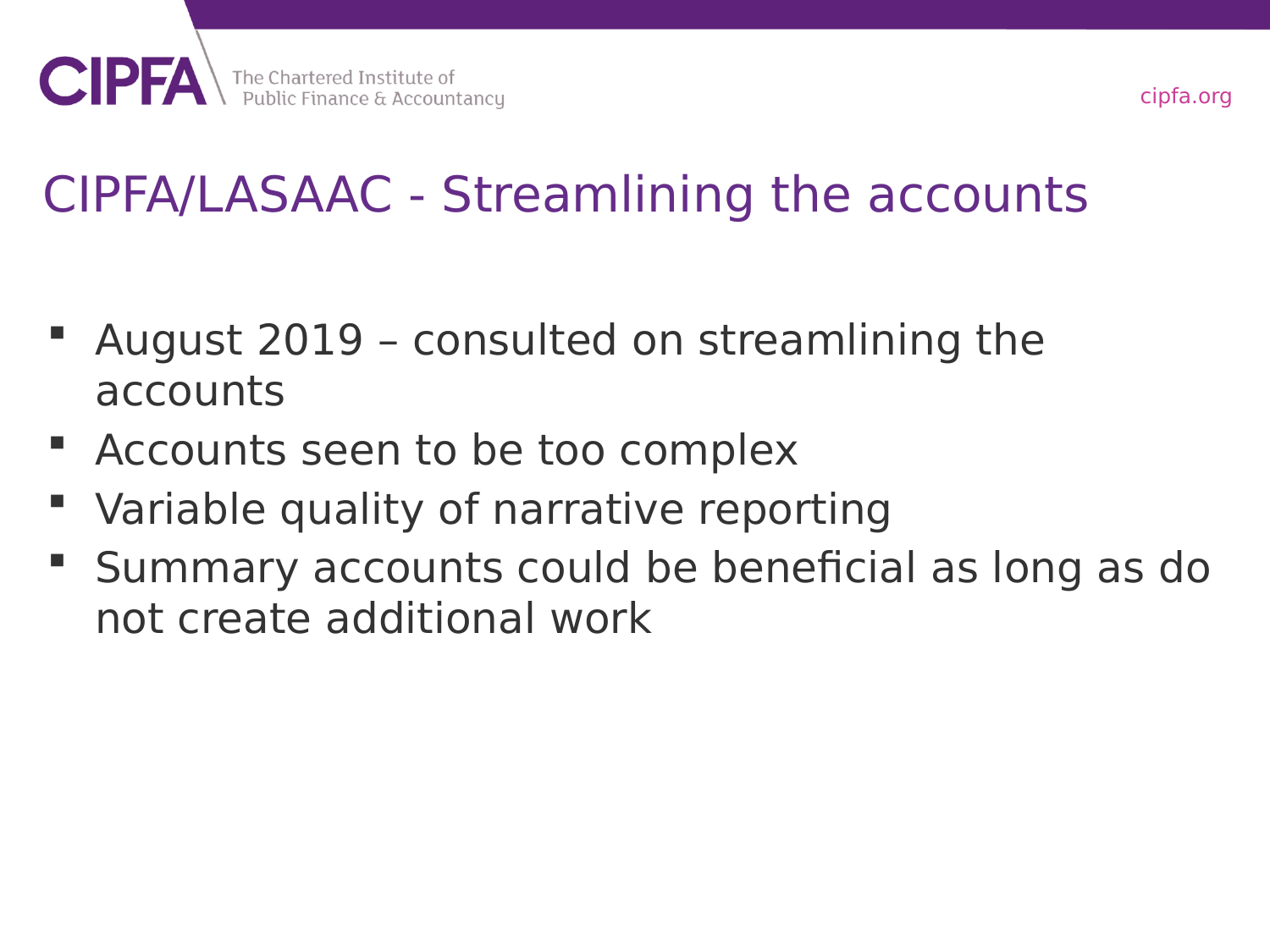

# CIPFA/LASAAC - Streamlining the accounts
August 2019 – consulted on streamlining the accounts
Accounts seen to be too complex
Variable quality of narrative reporting
Summary accounts could be beneficial as long as do not create additional work